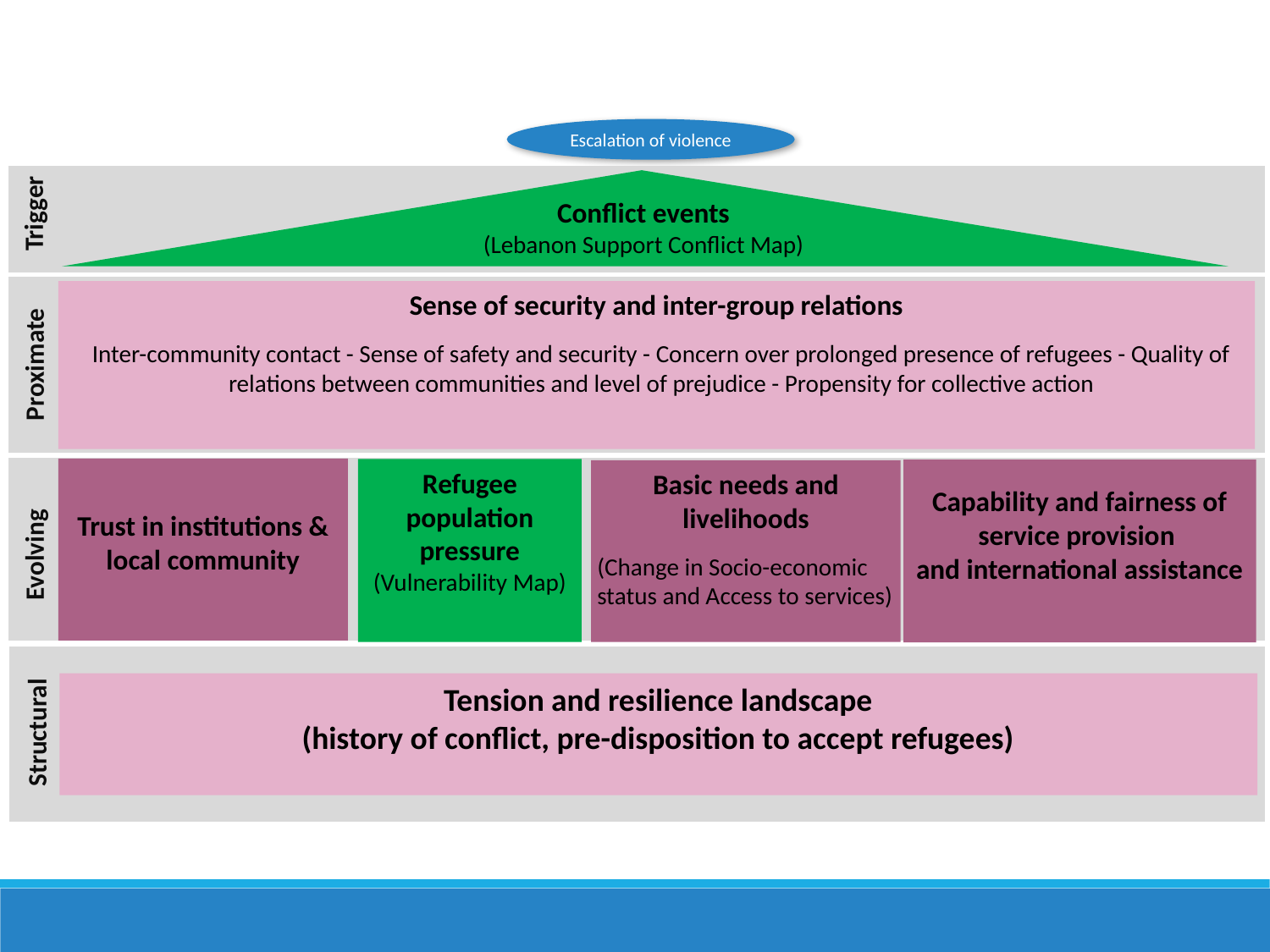

Escalation of violence

Conflict events
(Lebanon Support Conflict Map)

Trigger

Sense of security and inter-group relations

Inter-community contact - Sense of safety and security - Concern over prolonged presence of refugees - Quality of relations between communities and level of prejudice - Propensity for collective action

Proximate

Trust in institutions & local community

Refugee population pressure (Vulnerability Map)

Capability and fairness of service provision
and international assistance

Basic needs and livelihoods

(Change in Socio-economic status and Access to services)
Evolving

Tension and resilience landscape
(history of conflict, pre-disposition to accept refugees)

Structural